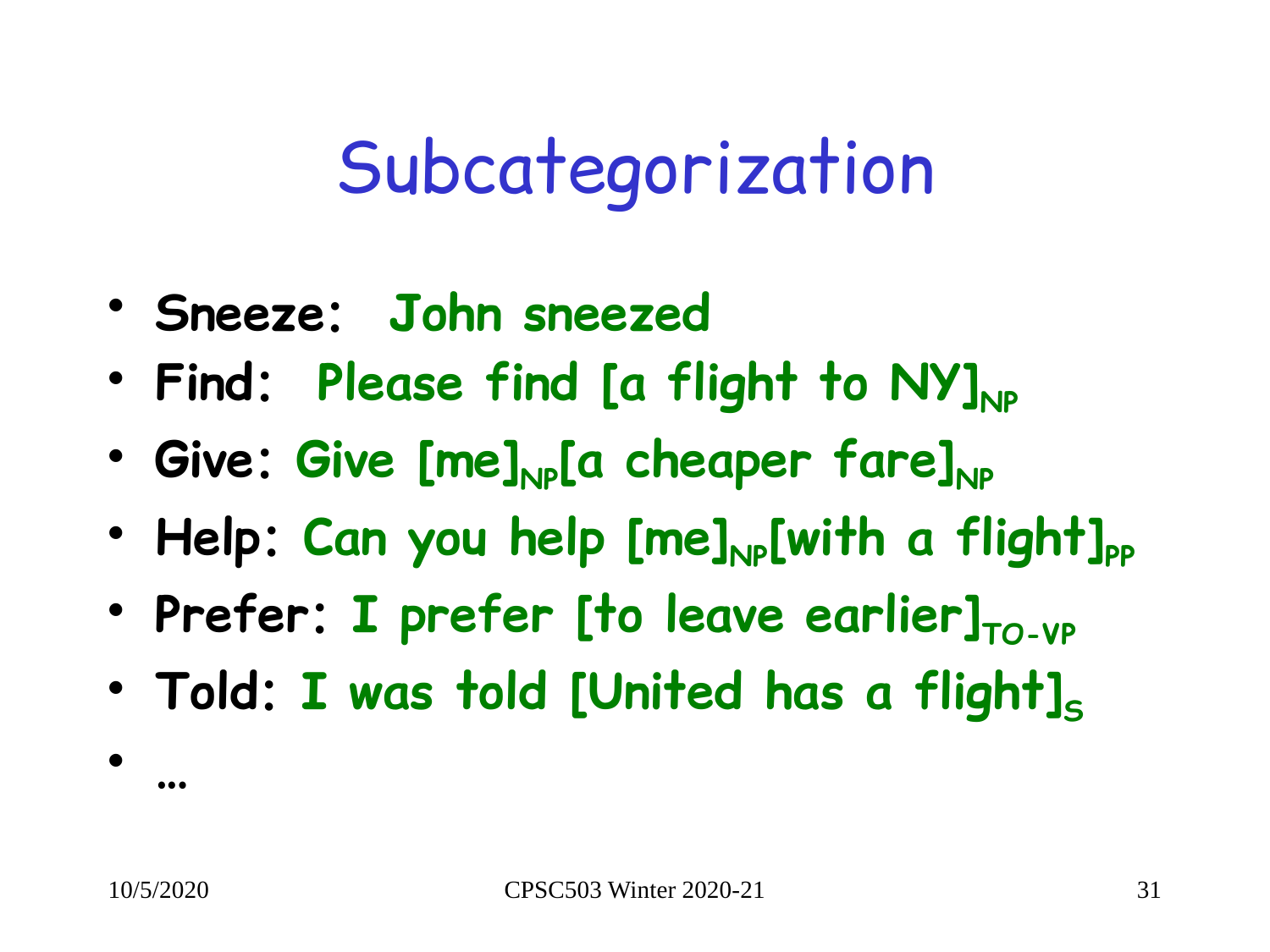

# Subcategorization
Sneeze:  John sneezed
Find:  Please find [a flight to NY]NP
Give: Give [me]NP[a cheaper fare]NP
Help: Can you help [me]NP[with a flight]PP
Prefer: I prefer [to leave earlier]TO-VP
Told: I was told [United has a flight]S
…

10/5/2020
CPSC503 Winter 2020-21
31